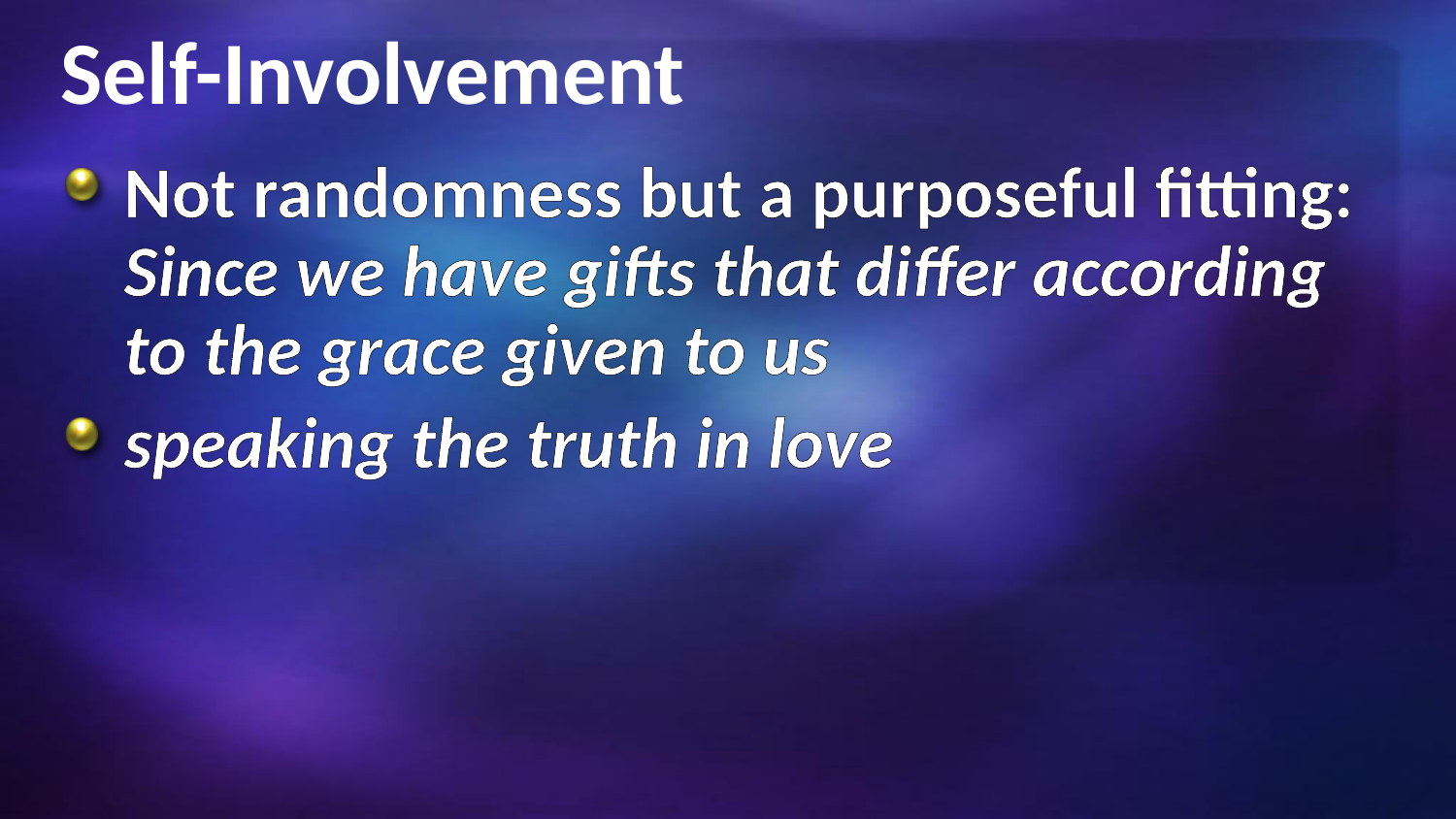

# Self-Involvement
Not randomness but a purposeful fitting:  Since we have gifts that differ according to the grace given to us
speaking the truth in love